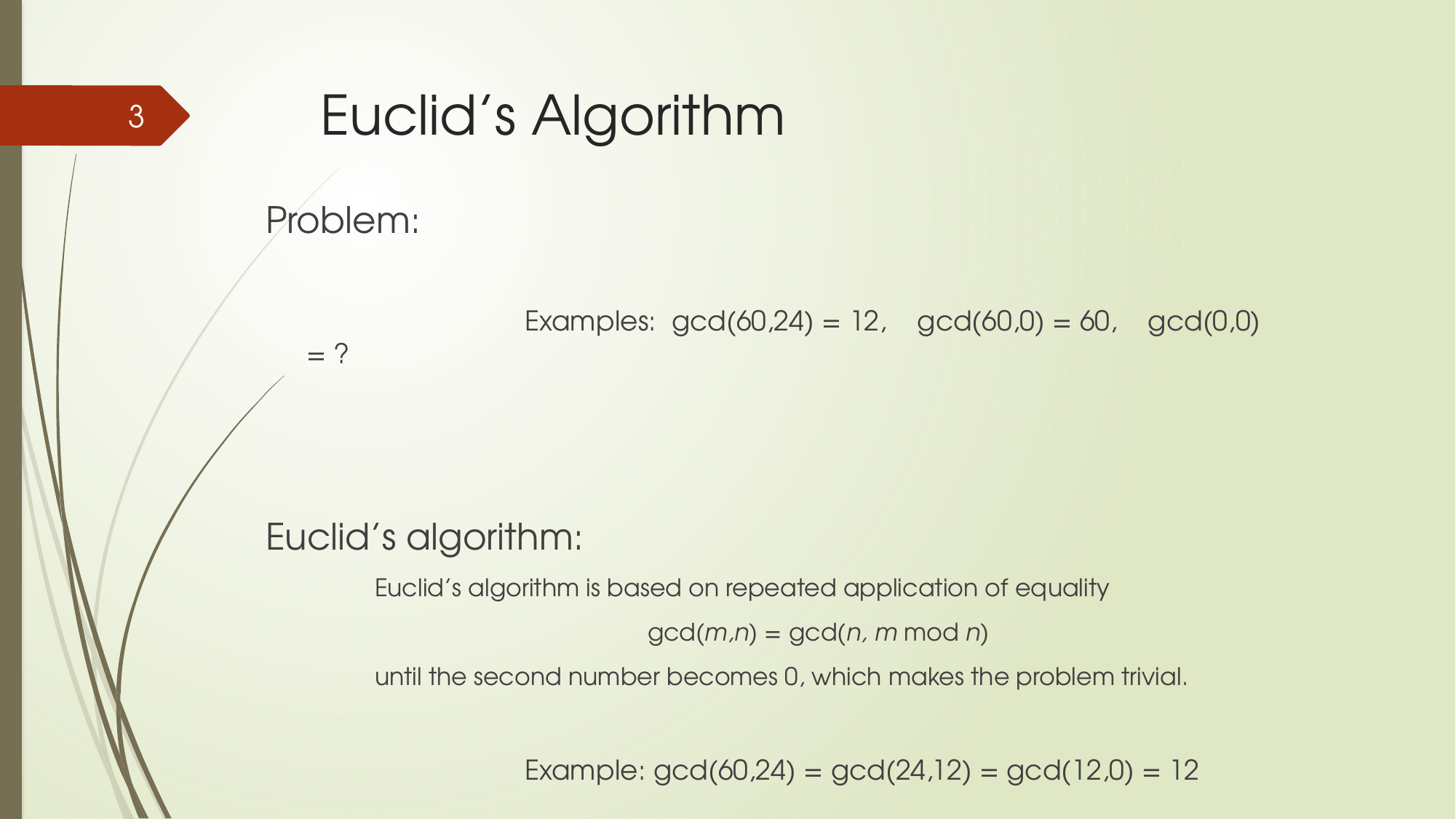

# Euclid’s Algorithm
3
Problem:

			Examples:  gcd(60,24) = 12,    gcd(60,0) = 60,    gcd(0,0) = ?

Euclid’s algorithm:
Euclid’s algorithm is based on repeated application of equality
gcd(m,n) = gcd(n, m mod n)
until the second number becomes 0, which makes the problem trivial.

			Example: gcd(60,24) = gcd(24,12) = gcd(12,0) = 12